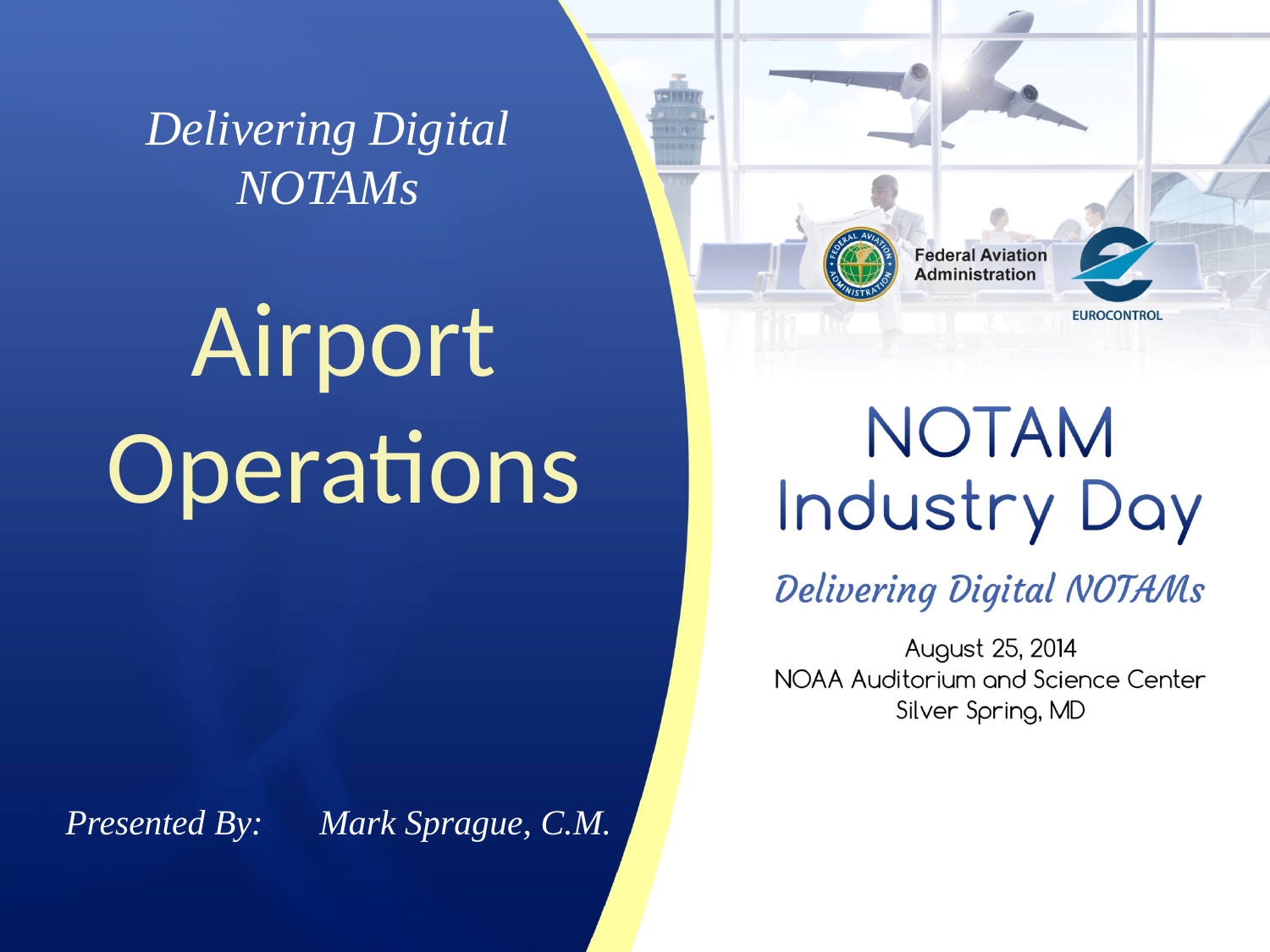

Delivering Digital
NOTAMs
Airport
Operations
Presented By: 	Mark Sprague, C.M.